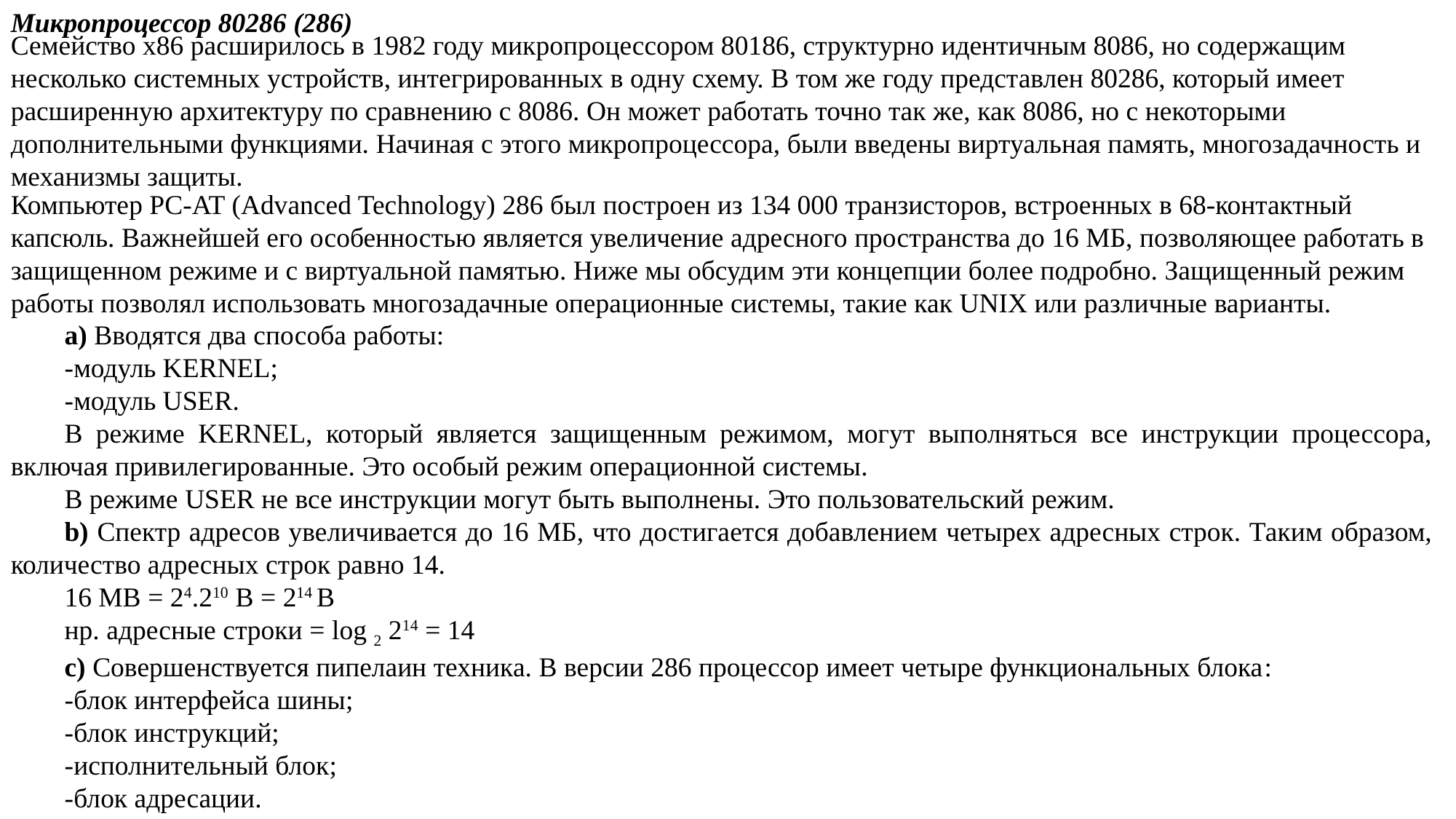

Микропроцессор 80286 (286)
Семейство x86 расширилось в 1982 году микропроцессором 80186, структурно идентичным 8086, но содержащим несколько системных устройств, интегрированных в одну схему. В том же году представлен 80286, который имеет расширенную архитектуру по сравнению с 8086. Он может работать точно так же, как 8086, но с некоторыми дополнительными функциями. Начиная с этого микропроцессора, были введены виртуальная память, многозадачность и механизмы защиты.
Компьютер PC-AT (Advanced Technology) 286 был построен из 134 000 транзисторов, встроенных в 68-контактный капсюль. Важнейшей его особенностью является увеличение адресного пространства до 16 МБ, позволяющее работать в защищенном режиме и с виртуальной памятью. Ниже мы обсудим эти концепции более подробно. Защищенный режим работы позволял использовать многозадачные операционные системы, такие как UNIX или различные варианты.
a) Вводятся два способа работы:
-модуль KERNEL;
-модуль USER.
В режиме KERNEL, который является защищенным режимом, могут выполняться все инструкции процессора, включая привилегированные. Это особый режим операционной системы.
В режиме USER не все инструкции могут быть выполнены. Это пользовательский режим.
b) Спектр адресов увеличивается до 16 МБ, что достигается добавлением четырех адресных строк. Таким образом, количество адресных строк равно 14.
16 MB = 24.210 B = 214 B
нр. адресные строки = log 2 214 = 14
c) Совершенствуется пипелаин техника. В версии 286 процессор имеет четыре функциональных блока:
-блок интерфейса шины;
-блок инструкций;
-исполнительный блок;
-блок адресации.